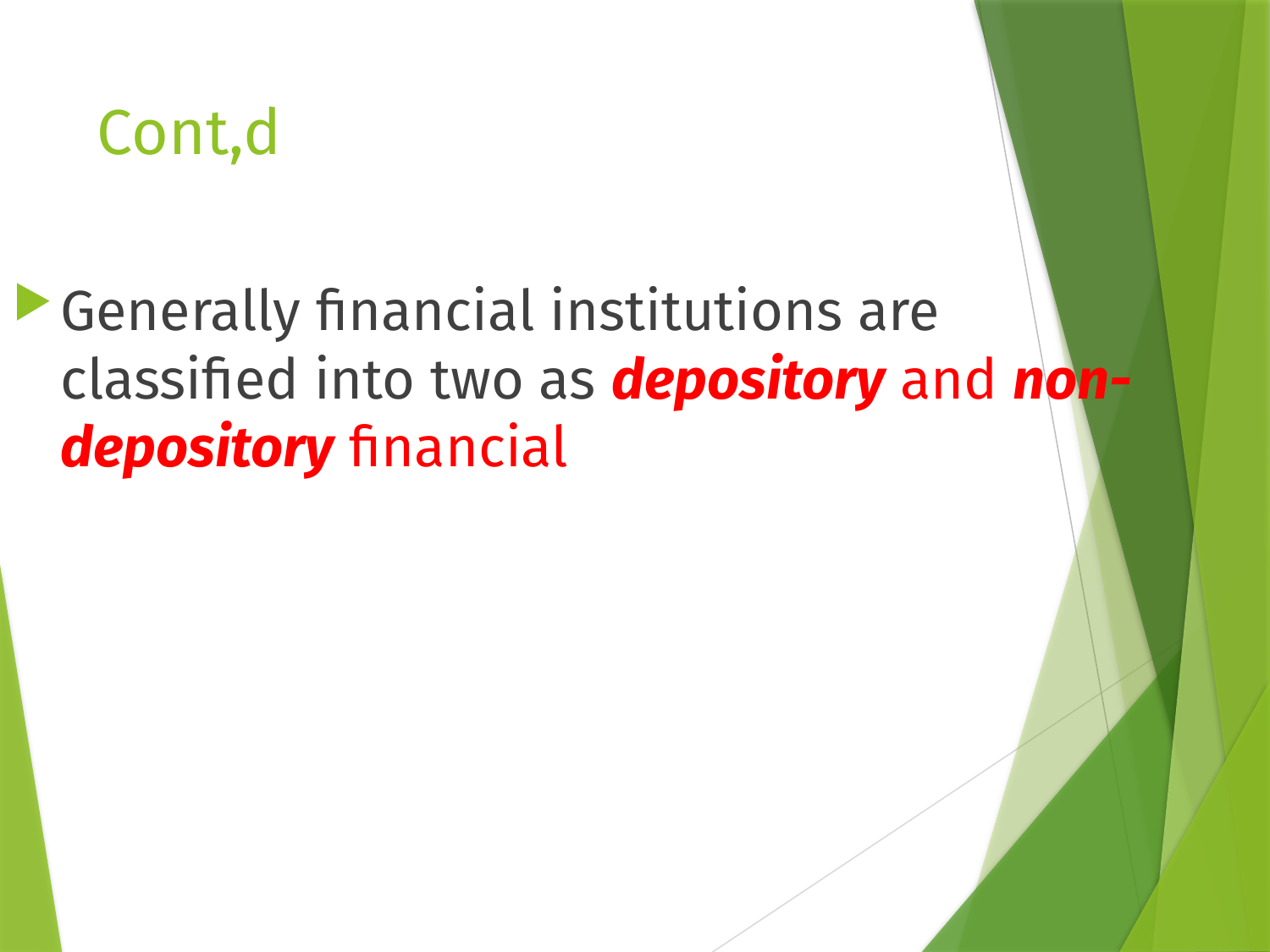

# Cont,d
Generally financial institutions are classified into two as depository and non-depository financial